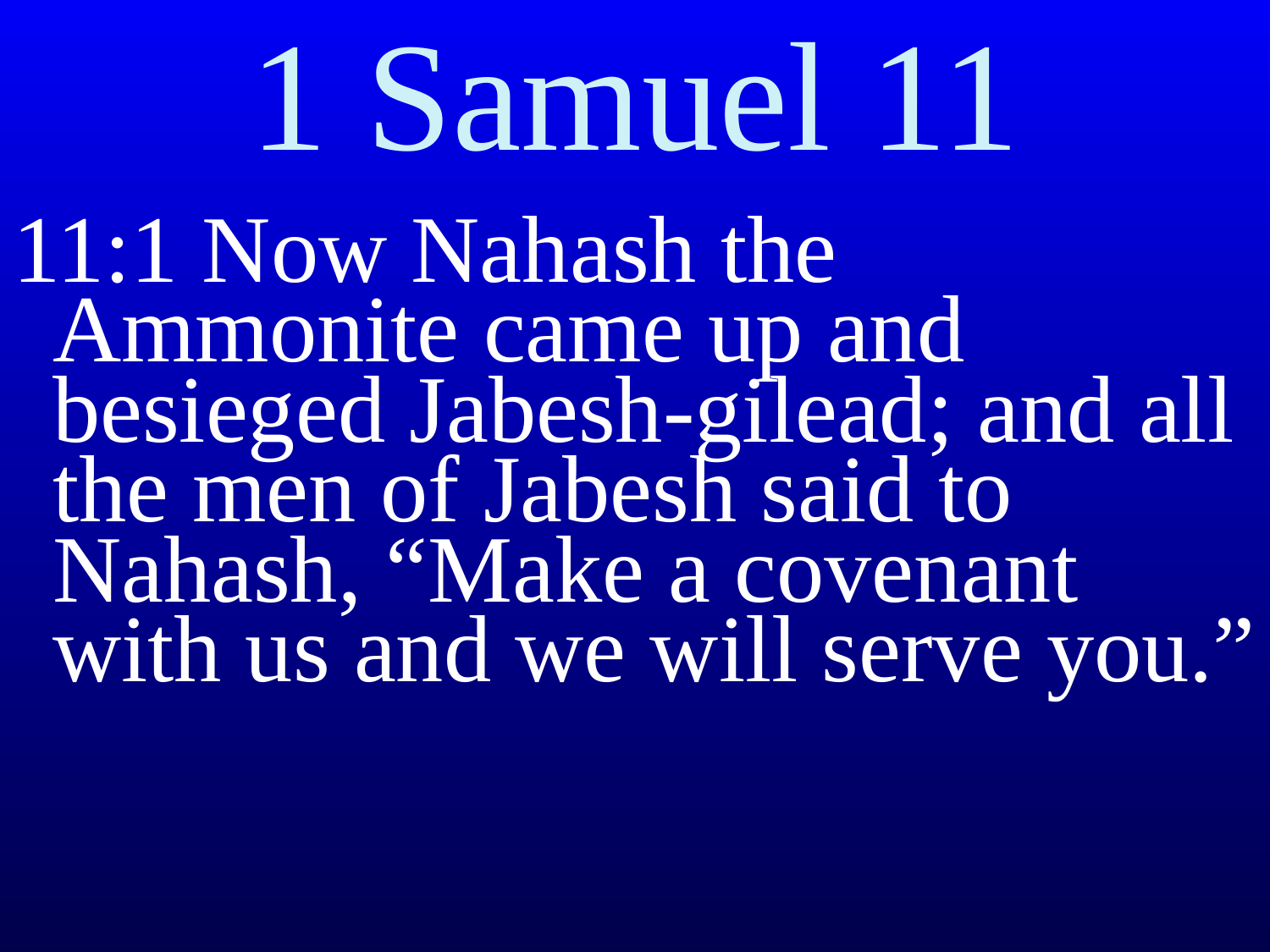

# 1 Samuel 11
11:1 Now Nahash the Ammonite came up and besieged Jabesh-gilead; and all the men of Jabesh said to Nahash, “Make a covenant with us and we will serve you.”